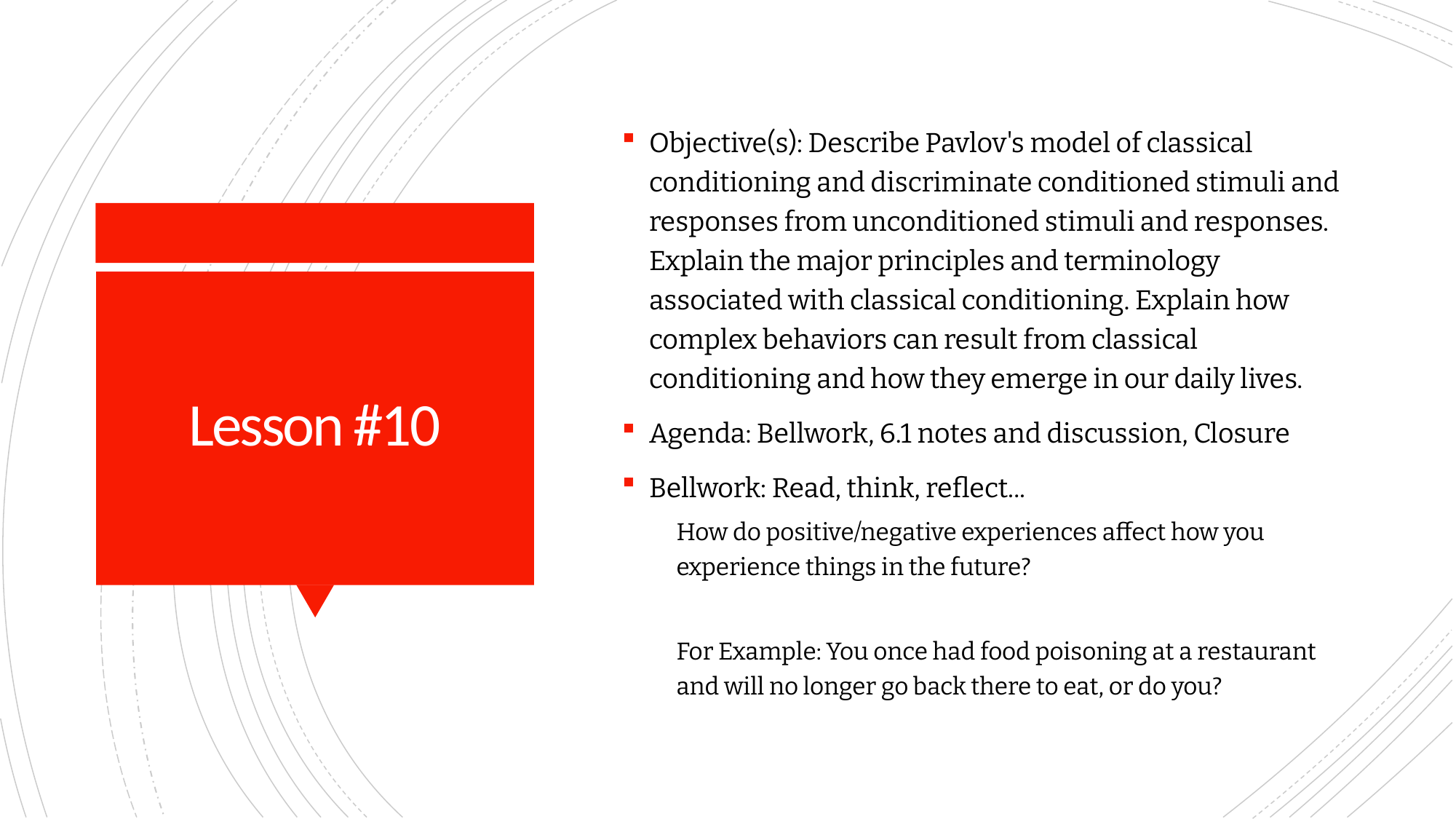

Objective(s): Describe Pavlov's model of classical conditioning and discriminate conditioned stimuli and responses from unconditioned stimuli and responses. Explain the major principles and terminology associated with classical conditioning. Explain how complex behaviors can result from classical conditioning and how they emerge in our daily lives.
Agenda: Bellwork, 6.1 notes and discussion, Closure
Bellwork: Read, think, reflect...
How do positive/negative experiences affect how you experience things in the future?

For Example: You once had food poisoning at a restaurant and will no longer go back there to eat, or do you?
# Lesson #10